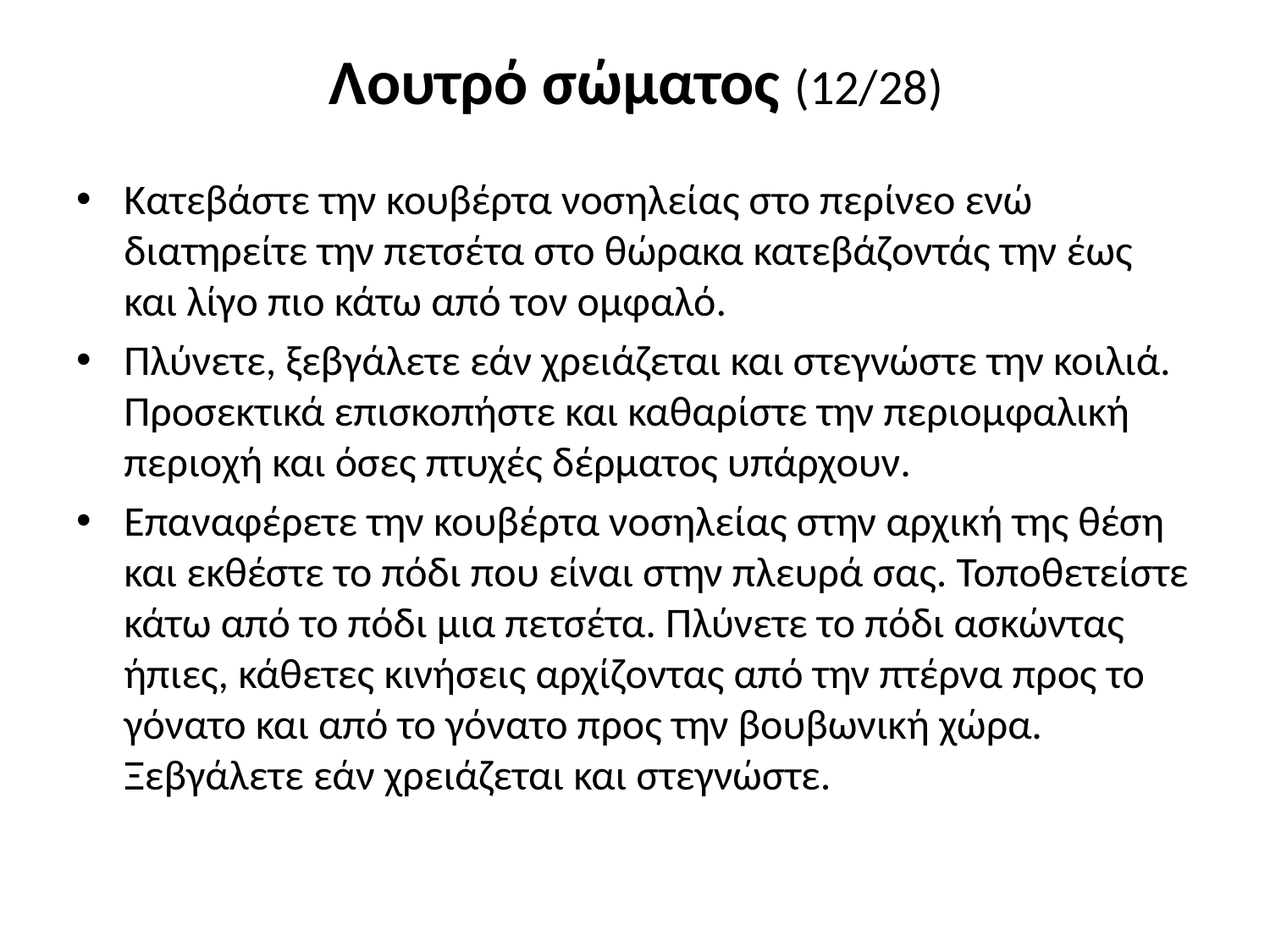

# Λουτρό σώματος (12/28)
Κατεβάστε την κουβέρτα νοσηλείας στο περίνεο ενώ διατηρείτε την πετσέτα στο θώρακα κατεβάζοντάς την έως και λίγο πιο κάτω από τον ομφαλό.
Πλύνετε, ξεβγάλετε εάν χρειάζεται και στεγνώστε την κοιλιά. Προσεκτικά επισκοπήστε και καθαρίστε την περιομφαλική περιοχή και όσες πτυχές δέρματος υπάρχουν.
Επαναφέρετε την κουβέρτα νοσηλείας στην αρχική της θέση και εκθέστε το πόδι που είναι στην πλευρά σας. Τοποθετείστε κάτω από το πόδι μια πετσέτα. Πλύνετε το πόδι ασκώντας ήπιες, κάθετες κινήσεις αρχίζοντας από την πτέρνα προς το γόνατο και από το γόνατο προς την βουβωνική χώρα.  Ξεβγάλετε εάν χρειάζεται και στεγνώστε.